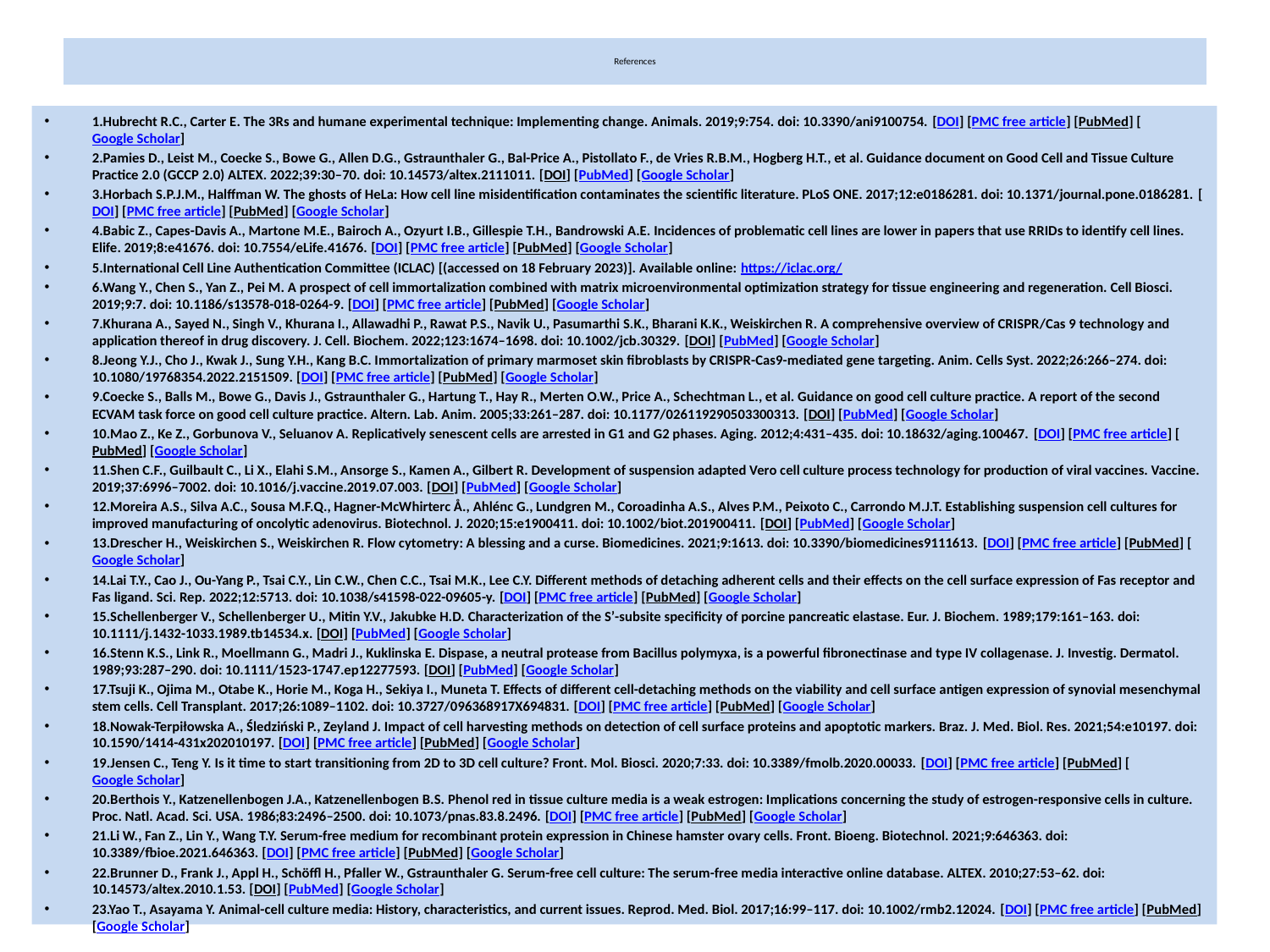

# References
1.Hubrecht R.C., Carter E. The 3Rs and humane experimental technique: Implementing change. Animals. 2019;9:754. doi: 10.3390/ani9100754. [DOI] [PMC free article] [PubMed] [Google Scholar]
2.Pamies D., Leist M., Coecke S., Bowe G., Allen D.G., Gstraunthaler G., Bal-Price A., Pistollato F., de Vries R.B.M., Hogberg H.T., et al. Guidance document on Good Cell and Tissue Culture Practice 2.0 (GCCP 2.0) ALTEX. 2022;39:30–70. doi: 10.14573/altex.2111011. [DOI] [PubMed] [Google Scholar]
3.Horbach S.P.J.M., Halffman W. The ghosts of HeLa: How cell line misidentification contaminates the scientific literature. PLoS ONE. 2017;12:e0186281. doi: 10.1371/journal.pone.0186281. [DOI] [PMC free article] [PubMed] [Google Scholar]
4.Babic Z., Capes-Davis A., Martone M.E., Bairoch A., Ozyurt I.B., Gillespie T.H., Bandrowski A.E. Incidences of problematic cell lines are lower in papers that use RRIDs to identify cell lines. Elife. 2019;8:e41676. doi: 10.7554/eLife.41676. [DOI] [PMC free article] [PubMed] [Google Scholar]
5.International Cell Line Authentication Committee (ICLAC) [(accessed on 18 February 2023)]. Available online: https://iclac.org/
6.Wang Y., Chen S., Yan Z., Pei M. A prospect of cell immortalization combined with matrix microenvironmental optimization strategy for tissue engineering and regeneration. Cell Biosci. 2019;9:7. doi: 10.1186/s13578-018-0264-9. [DOI] [PMC free article] [PubMed] [Google Scholar]
7.Khurana A., Sayed N., Singh V., Khurana I., Allawadhi P., Rawat P.S., Navik U., Pasumarthi S.K., Bharani K.K., Weiskirchen R. A comprehensive overview of CRISPR/Cas 9 technology and application thereof in drug discovery. J. Cell. Biochem. 2022;123:1674–1698. doi: 10.1002/jcb.30329. [DOI] [PubMed] [Google Scholar]
8.Jeong Y.J., Cho J., Kwak J., Sung Y.H., Kang B.C. Immortalization of primary marmoset skin fibroblasts by CRISPR-Cas9-mediated gene targeting. Anim. Cells Syst. 2022;26:266–274. doi: 10.1080/19768354.2022.2151509. [DOI] [PMC free article] [PubMed] [Google Scholar]
9.Coecke S., Balls M., Bowe G., Davis J., Gstraunthaler G., Hartung T., Hay R., Merten O.W., Price A., Schechtman L., et al. Guidance on good cell culture practice. A report of the second ECVAM task force on good cell culture practice. Altern. Lab. Anim. 2005;33:261–287. doi: 10.1177/026119290503300313. [DOI] [PubMed] [Google Scholar]
10.Mao Z., Ke Z., Gorbunova V., Seluanov A. Replicatively senescent cells are arrested in G1 and G2 phases. Aging. 2012;4:431–435. doi: 10.18632/aging.100467. [DOI] [PMC free article] [PubMed] [Google Scholar]
11.Shen C.F., Guilbault C., Li X., Elahi S.M., Ansorge S., Kamen A., Gilbert R. Development of suspension adapted Vero cell culture process technology for production of viral vaccines. Vaccine. 2019;37:6996–7002. doi: 10.1016/j.vaccine.2019.07.003. [DOI] [PubMed] [Google Scholar]
12.Moreira A.S., Silva A.C., Sousa M.F.Q., Hagner-McWhirterc Å., Ahlénc G., Lundgren M., Coroadinha A.S., Alves P.M., Peixoto C., Carrondo M.J.T. Establishing suspension cell cultures for improved manufacturing of oncolytic adenovirus. Biotechnol. J. 2020;15:e1900411. doi: 10.1002/biot.201900411. [DOI] [PubMed] [Google Scholar]
13.Drescher H., Weiskirchen S., Weiskirchen R. Flow cytometry: A blessing and a curse. Biomedicines. 2021;9:1613. doi: 10.3390/biomedicines9111613. [DOI] [PMC free article] [PubMed] [Google Scholar]
14.Lai T.Y., Cao J., Ou-Yang P., Tsai C.Y., Lin C.W., Chen C.C., Tsai M.K., Lee C.Y. Different methods of detaching adherent cells and their effects on the cell surface expression of Fas receptor and Fas ligand. Sci. Rep. 2022;12:5713. doi: 10.1038/s41598-022-09605-y. [DOI] [PMC free article] [PubMed] [Google Scholar]
15.Schellenberger V., Schellenberger U., Mitin Y.V., Jakubke H.D. Characterization of the S’-subsite specificity of porcine pancreatic elastase. Eur. J. Biochem. 1989;179:161–163. doi: 10.1111/j.1432-1033.1989.tb14534.x. [DOI] [PubMed] [Google Scholar]
16.Stenn K.S., Link R., Moellmann G., Madri J., Kuklinska E. Dispase, a neutral protease from Bacillus polymyxa, is a powerful fibronectinase and type IV collagenase. J. Investig. Dermatol. 1989;93:287–290. doi: 10.1111/1523-1747.ep12277593. [DOI] [PubMed] [Google Scholar]
17.Tsuji K., Ojima M., Otabe K., Horie M., Koga H., Sekiya I., Muneta T. Effects of different cell-detaching methods on the viability and cell surface antigen expression of synovial mesenchymal stem cells. Cell Transplant. 2017;26:1089–1102. doi: 10.3727/096368917X694831. [DOI] [PMC free article] [PubMed] [Google Scholar]
18.Nowak-Terpiłowska A., Śledziński P., Zeyland J. Impact of cell harvesting methods on detection of cell surface proteins and apoptotic markers. Braz. J. Med. Biol. Res. 2021;54:e10197. doi: 10.1590/1414-431x202010197. [DOI] [PMC free article] [PubMed] [Google Scholar]
19.Jensen C., Teng Y. Is it time to start transitioning from 2D to 3D cell culture? Front. Mol. Biosci. 2020;7:33. doi: 10.3389/fmolb.2020.00033. [DOI] [PMC free article] [PubMed] [Google Scholar]
20.Berthois Y., Katzenellenbogen J.A., Katzenellenbogen B.S. Phenol red in tissue culture media is a weak estrogen: Implications concerning the study of estrogen-responsive cells in culture. Proc. Natl. Acad. Sci. USA. 1986;83:2496–2500. doi: 10.1073/pnas.83.8.2496. [DOI] [PMC free article] [PubMed] [Google Scholar]
21.Li W., Fan Z., Lin Y., Wang T.Y. Serum-free medium for recombinant protein expression in Chinese hamster ovary cells. Front. Bioeng. Biotechnol. 2021;9:646363. doi: 10.3389/fbioe.2021.646363. [DOI] [PMC free article] [PubMed] [Google Scholar]
22.Brunner D., Frank J., Appl H., Schöffl H., Pfaller W., Gstraunthaler G. Serum-free cell culture: The serum-free media interactive online database. ALTEX. 2010;27:53–62. doi: 10.14573/altex.2010.1.53. [DOI] [PubMed] [Google Scholar]
23.Yao T., Asayama Y. Animal-cell culture media: History, characteristics, and current issues. Reprod. Med. Biol. 2017;16:99–117. doi: 10.1002/rmb2.12024. [DOI] [PMC free article] [PubMed] [Google Scholar]